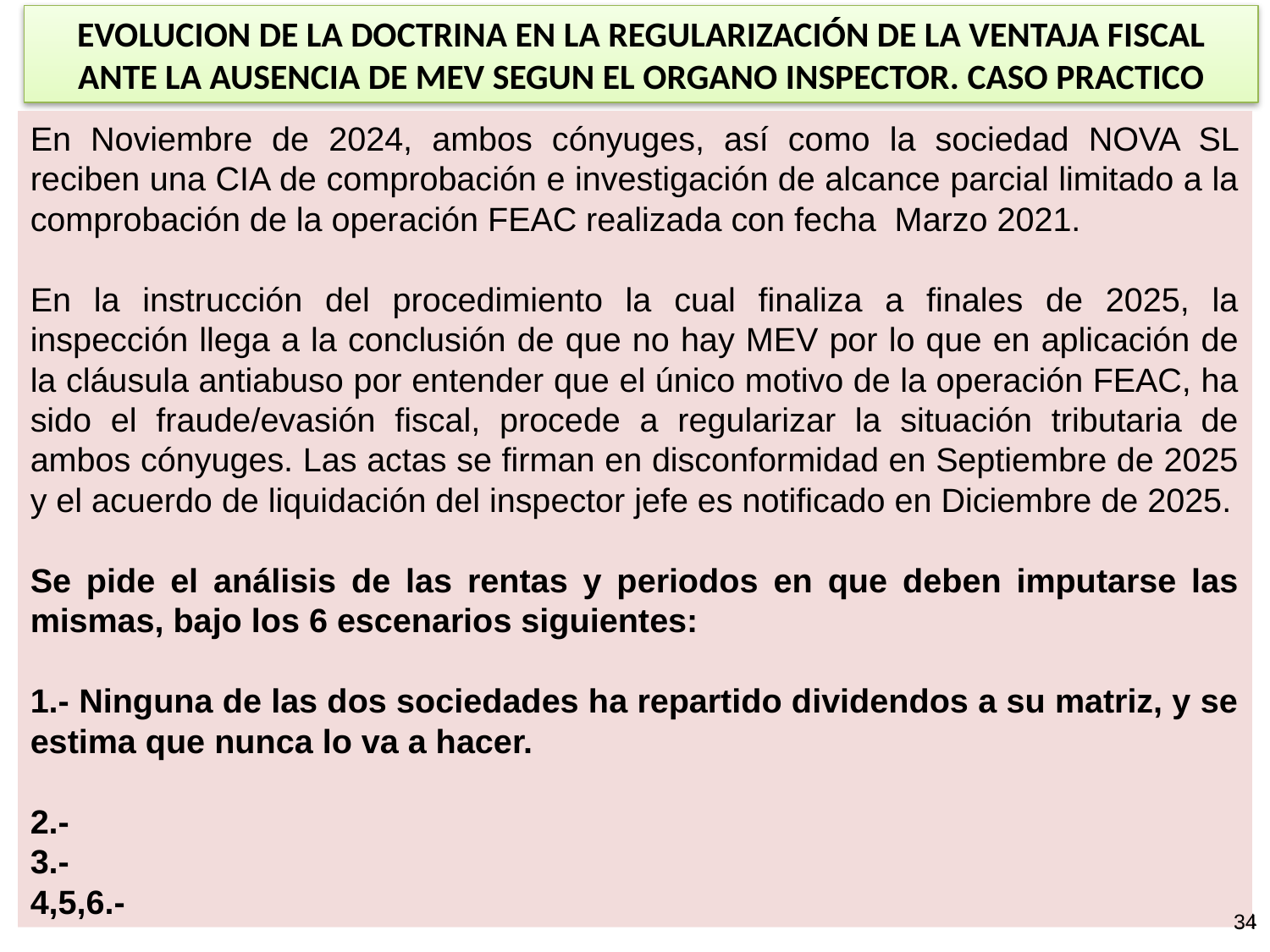

EVOLUCION DE LA DOCTRINA EN LA REGULARIZACIÓN DE LA VENTAJA FISCAL ANTE LA AUSENCIA DE MEV SEGUN EL ORGANO INSPECTOR. CASO PRACTICO
En Noviembre de 2024, ambos cónyuges, así como la sociedad NOVA SL reciben una CIA de comprobación e investigación de alcance parcial limitado a la comprobación de la operación FEAC realizada con fecha  Marzo 2021.

En la instrucción del procedimiento la cual finaliza a finales de 2025, la inspección llega a la conclusión de que no hay MEV por lo que en aplicación de la cláusula antiabuso por entender que el único motivo de la operación FEAC, ha sido el fraude/evasión fiscal, procede a regularizar la situación tributaria de ambos cónyuges. Las actas se firman en disconformidad en Septiembre de 2025 y el acuerdo de liquidación del inspector jefe es notificado en Diciembre de 2025.

Se pide el análisis de las rentas y periodos en que deben imputarse las mismas, bajo los 6 escenarios siguientes:

1.- Ninguna de las dos sociedades ha repartido dividendos a su matriz, y se estima que nunca lo va a hacer.

2.-
3.-
4,5,6.-
34
34